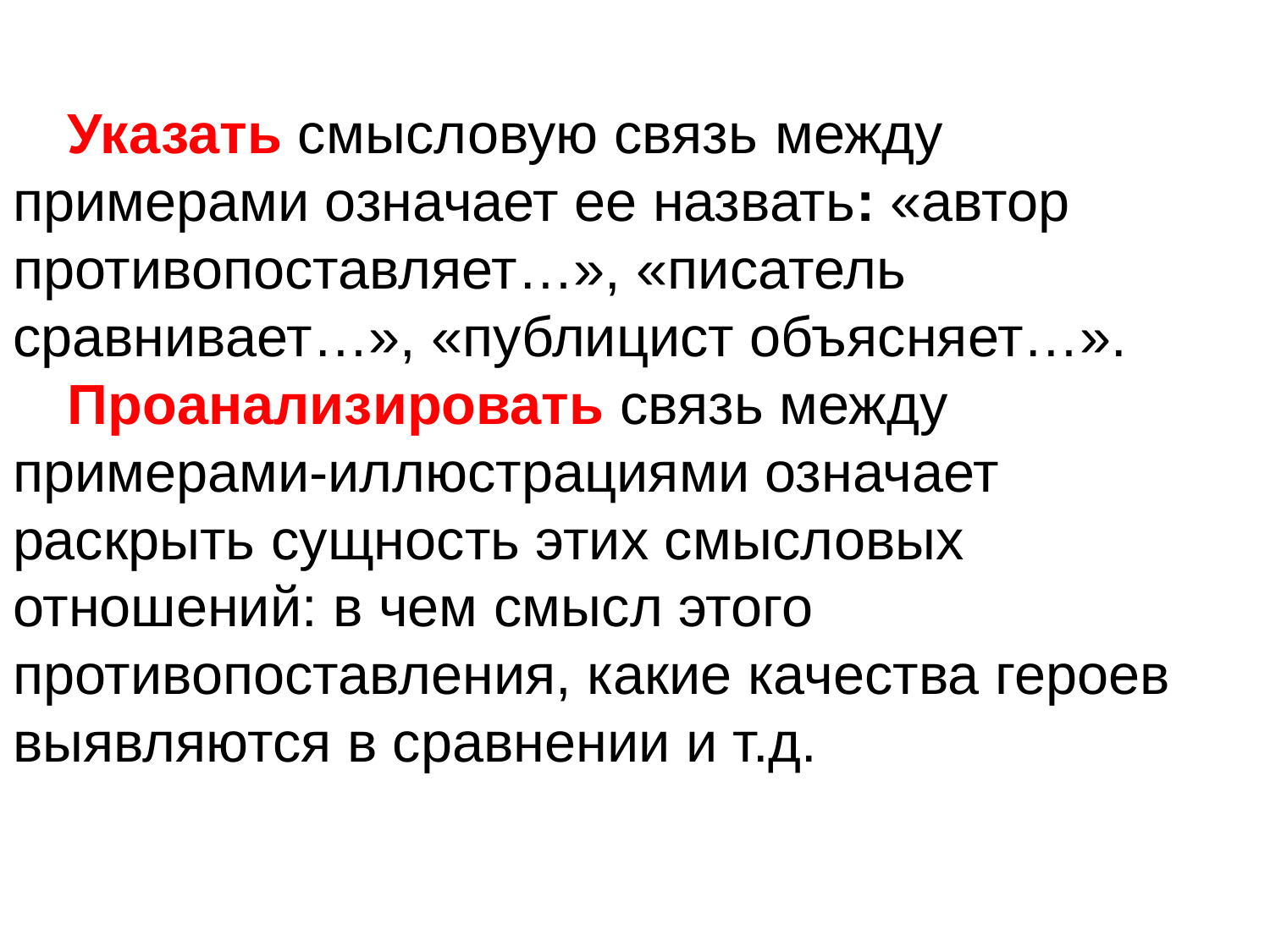

Указать смысловую связь	между примерами означает ее назвать: «автор противопоставляет…», «писатель сравнивает…», «публицист объясняет…».
Проанализировать связь между примерами-иллюстрациями означает раскрыть сущность этих смысловых отношений: в чем смысл этого противопоставления, какие качества героев выявляются в сравнении и т.д.